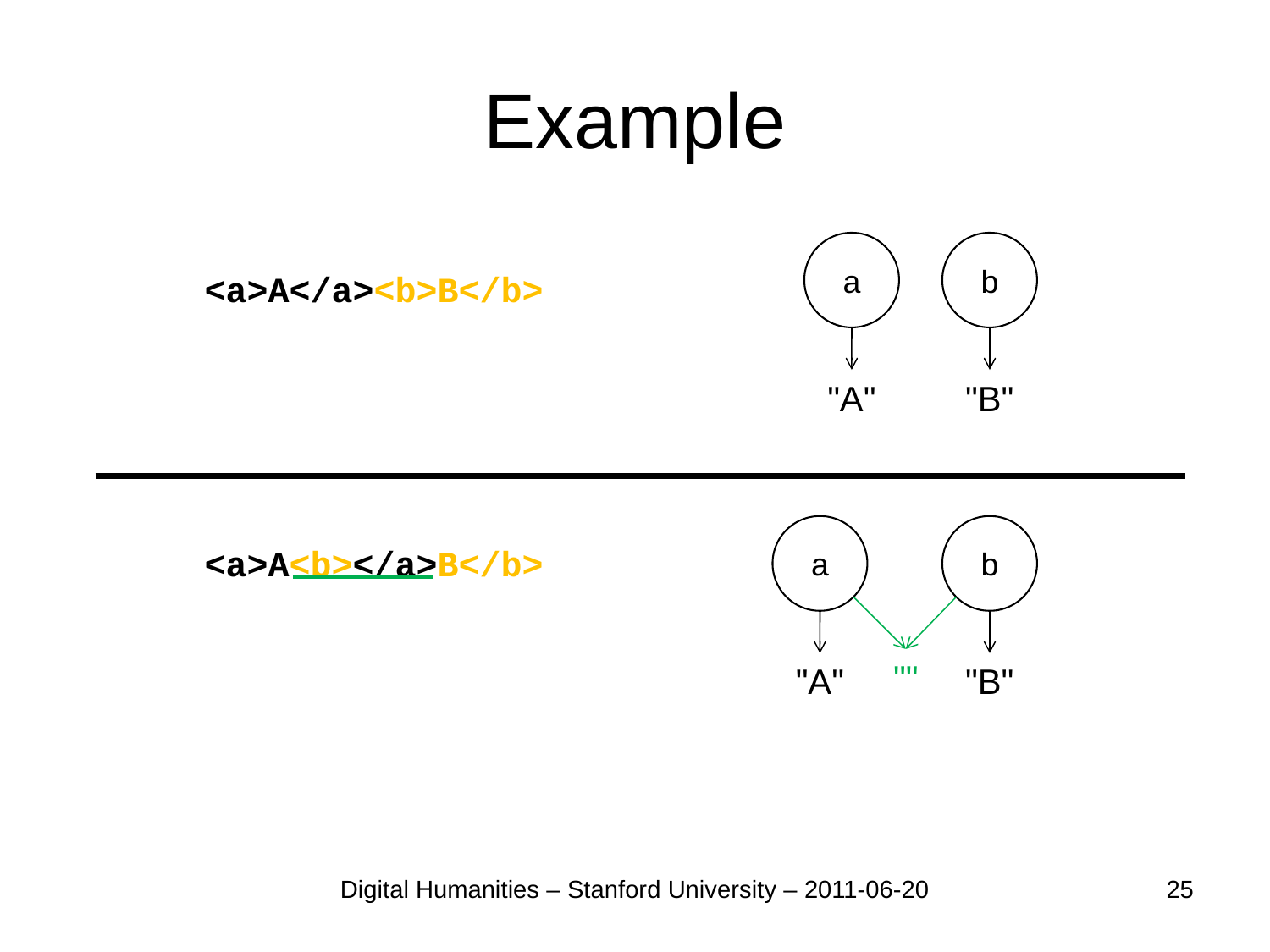

# Example
a
b
<a>A</a><b>B</b>
"A"
"B"
a
b
<a>A<b></a>B</b>
""
"A"
"B"
Digital Humanities – Stanford University – 2011-06-20
25